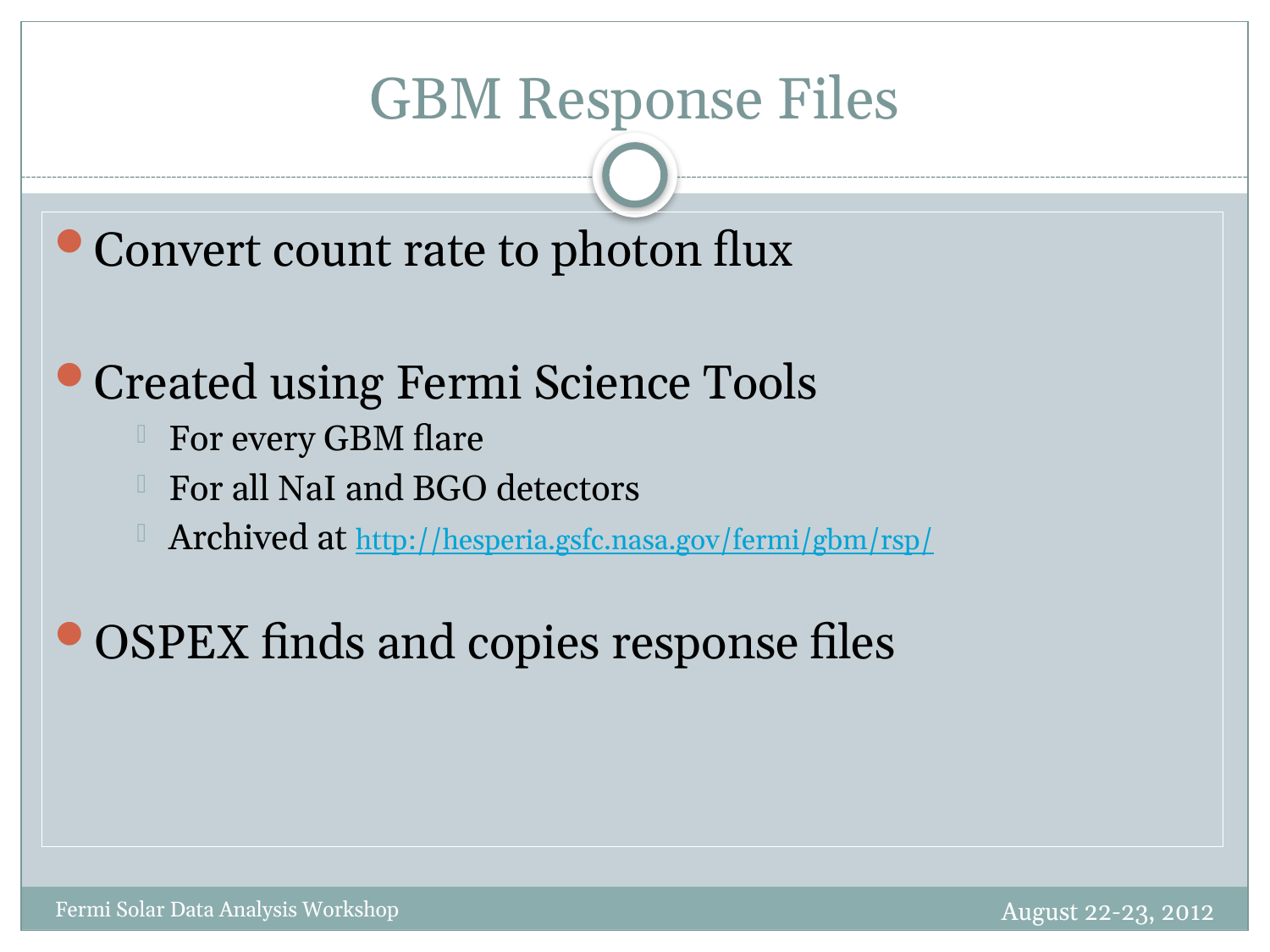

# GBM Response Files
Convert count rate to photon flux

Created using Fermi Science Tools
For every GBM flare
For all NaI and BGO detectors
Archived at http://hesperia.gsfc.nasa.gov/fermi/gbm/rsp/

OSPEX finds and copies response files
August 22-23, 2012
Fermi Solar Data Analysis Workshop